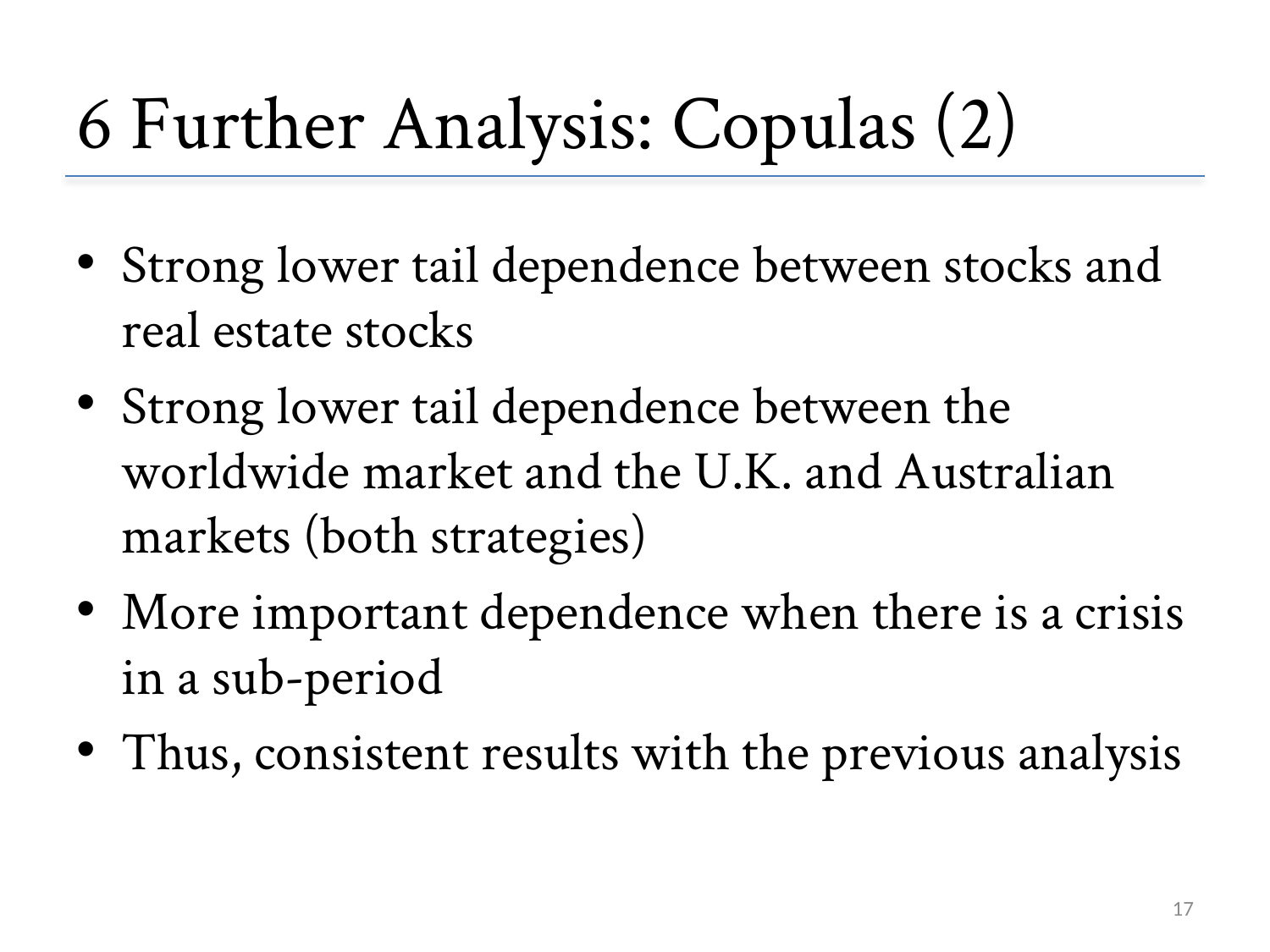

# 6 Further Analysis: Copulas (2)
Strong lower tail dependence between stocks and real estate stocks
Strong lower tail dependence between the worldwide market and the U.K. and Australian markets (both strategies)
More important dependence when there is a crisis in a sub-period
Thus, consistent results with the previous analysis

17